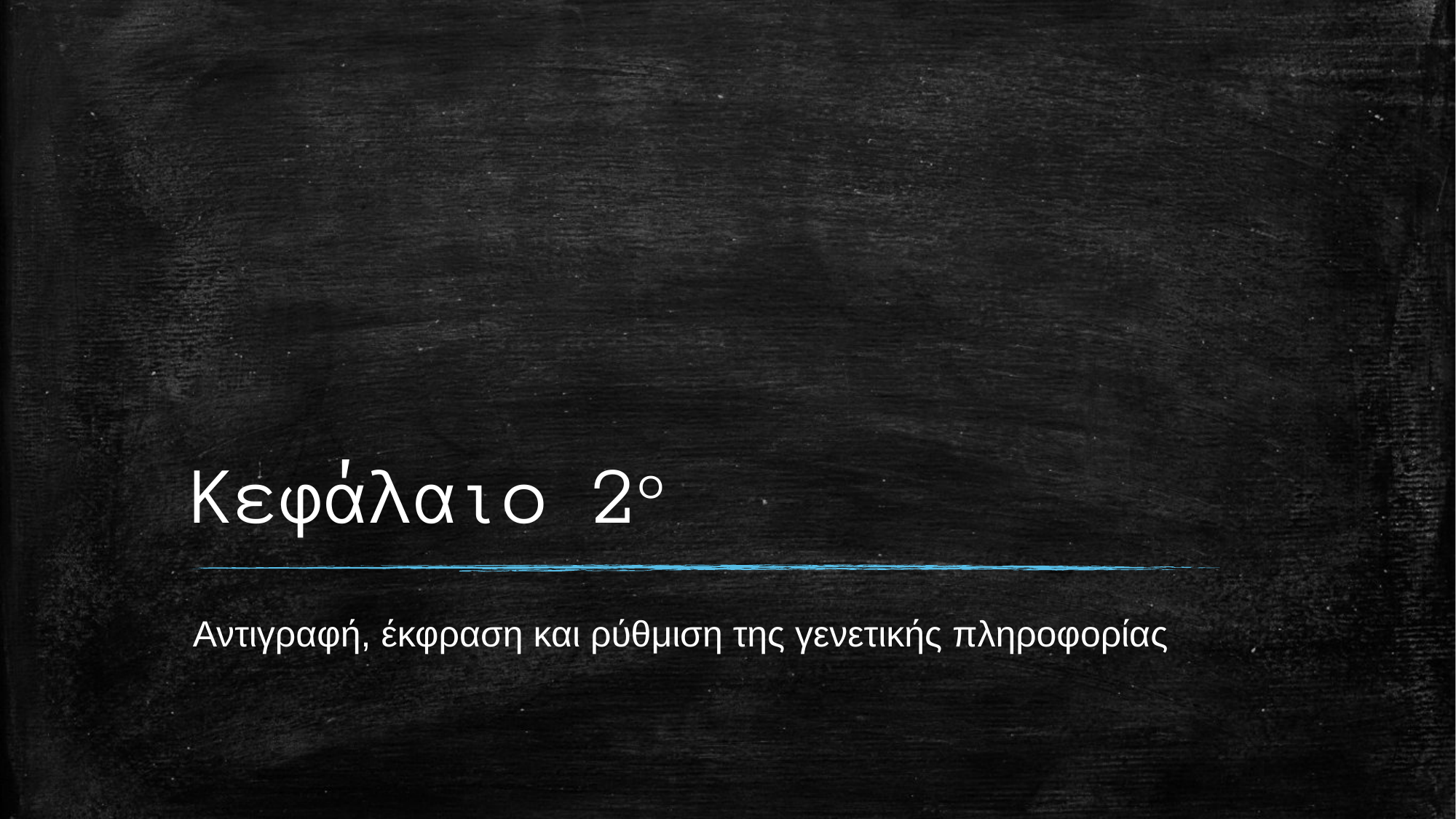

# Κεφάλαιο 2ο
Αντιγραφή, έκφραση και ρύθμιση της γενετικής πληροφορίας